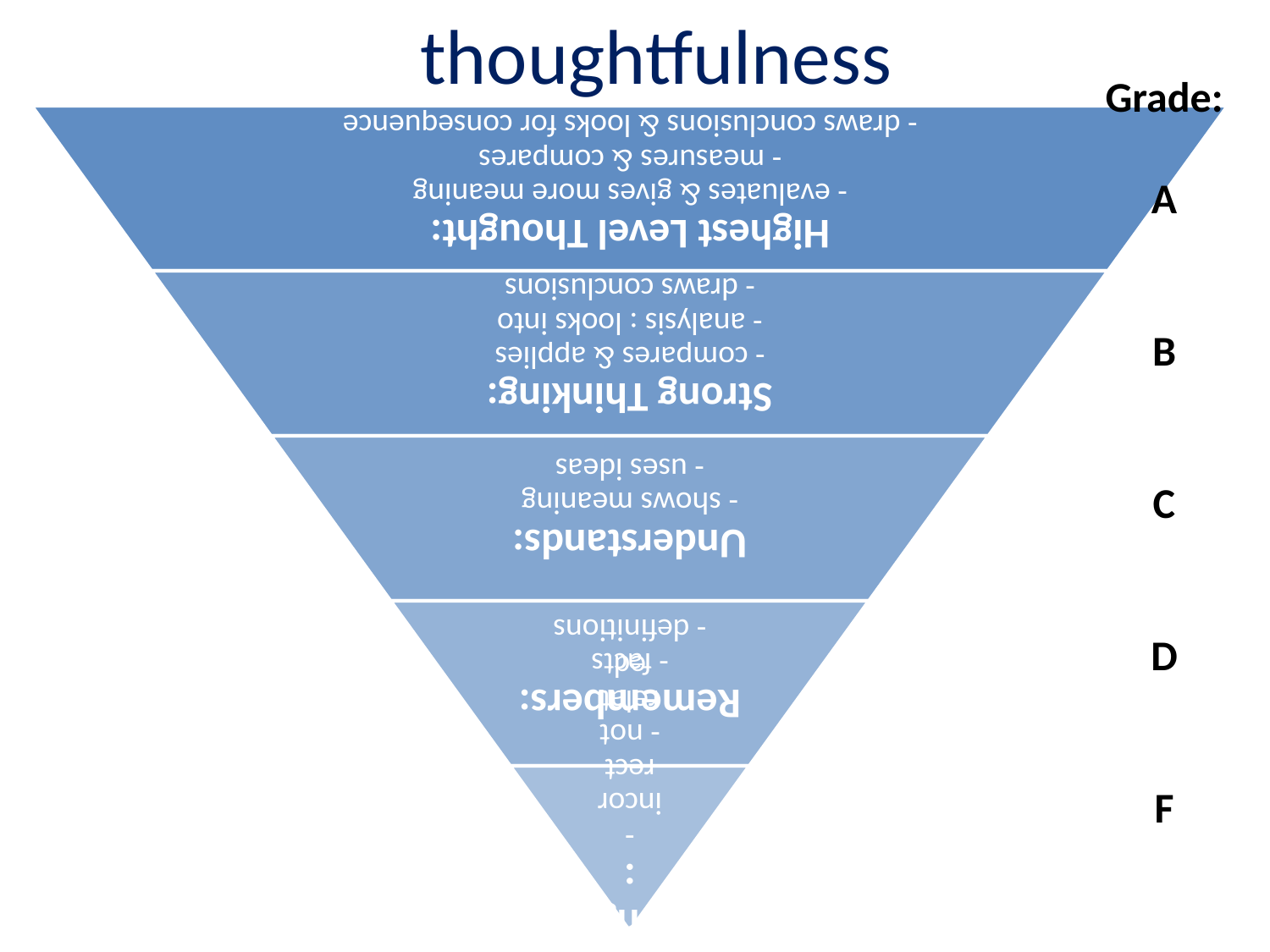

# thoughtfulness
Grade:

A

B

C

D

F
Highest Level Thought:
- evaluates & gives more meaning
- measures & compares
- draws conclusions & looks for consequence
Strong Thinking:
- compares & applies
- analysis : looks into
- draws conclusions
Understands:
- shows meaning
- uses ideas
Remembers:
- facts
- definitions
Wrong:
- incorrect
- not related